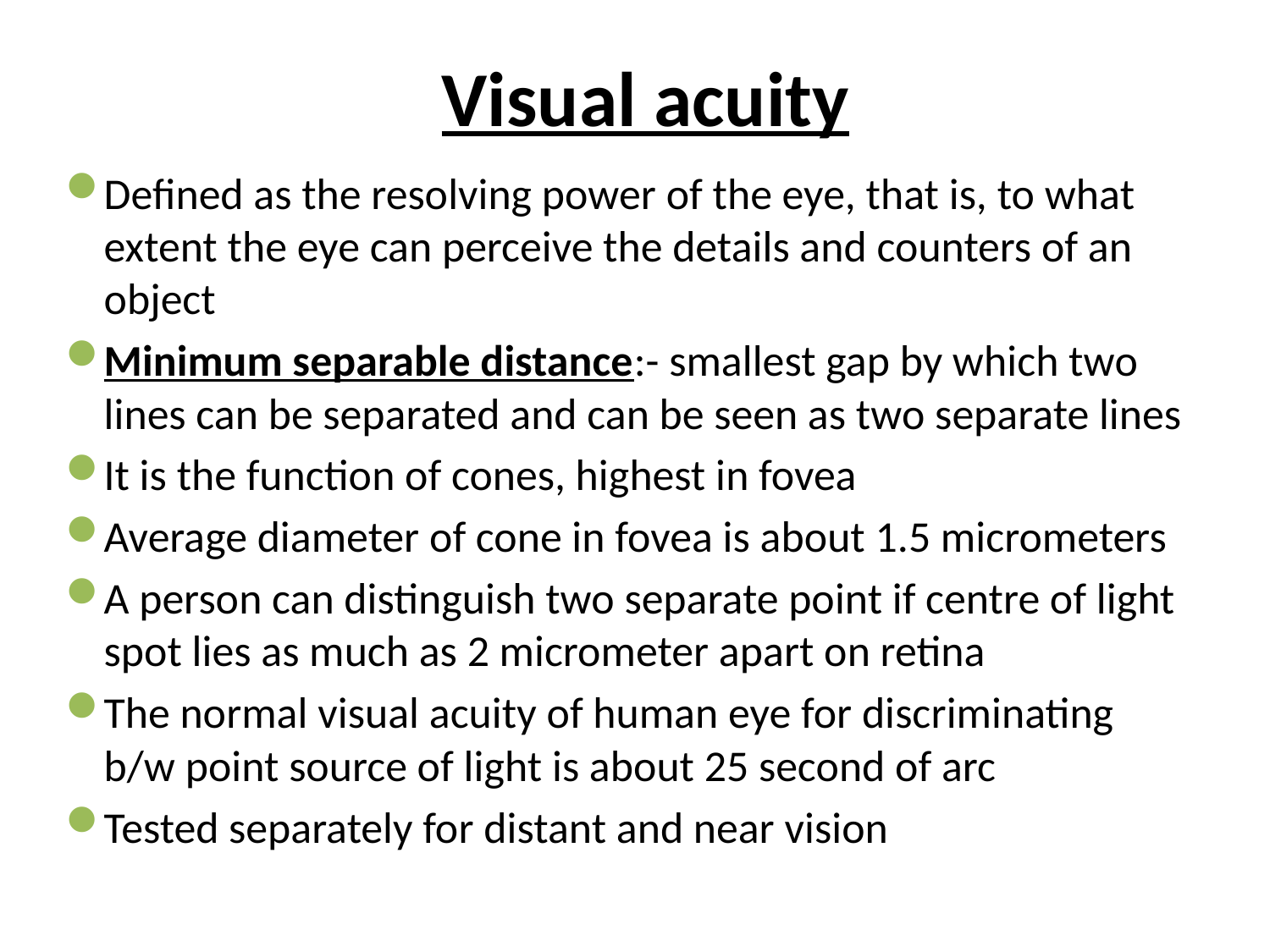

# Visual acuity
Defined as the resolving power of the eye, that is, to what extent the eye can perceive the details and counters of an object
Minimum separable distance:- smallest gap by which two lines can be separated and can be seen as two separate lines
It is the function of cones, highest in fovea
Average diameter of cone in fovea is about 1.5 micrometers
A person can distinguish two separate point if centre of light spot lies as much as 2 micrometer apart on retina
The normal visual acuity of human eye for discriminating b/w point source of light is about 25 second of arc
Tested separately for distant and near vision